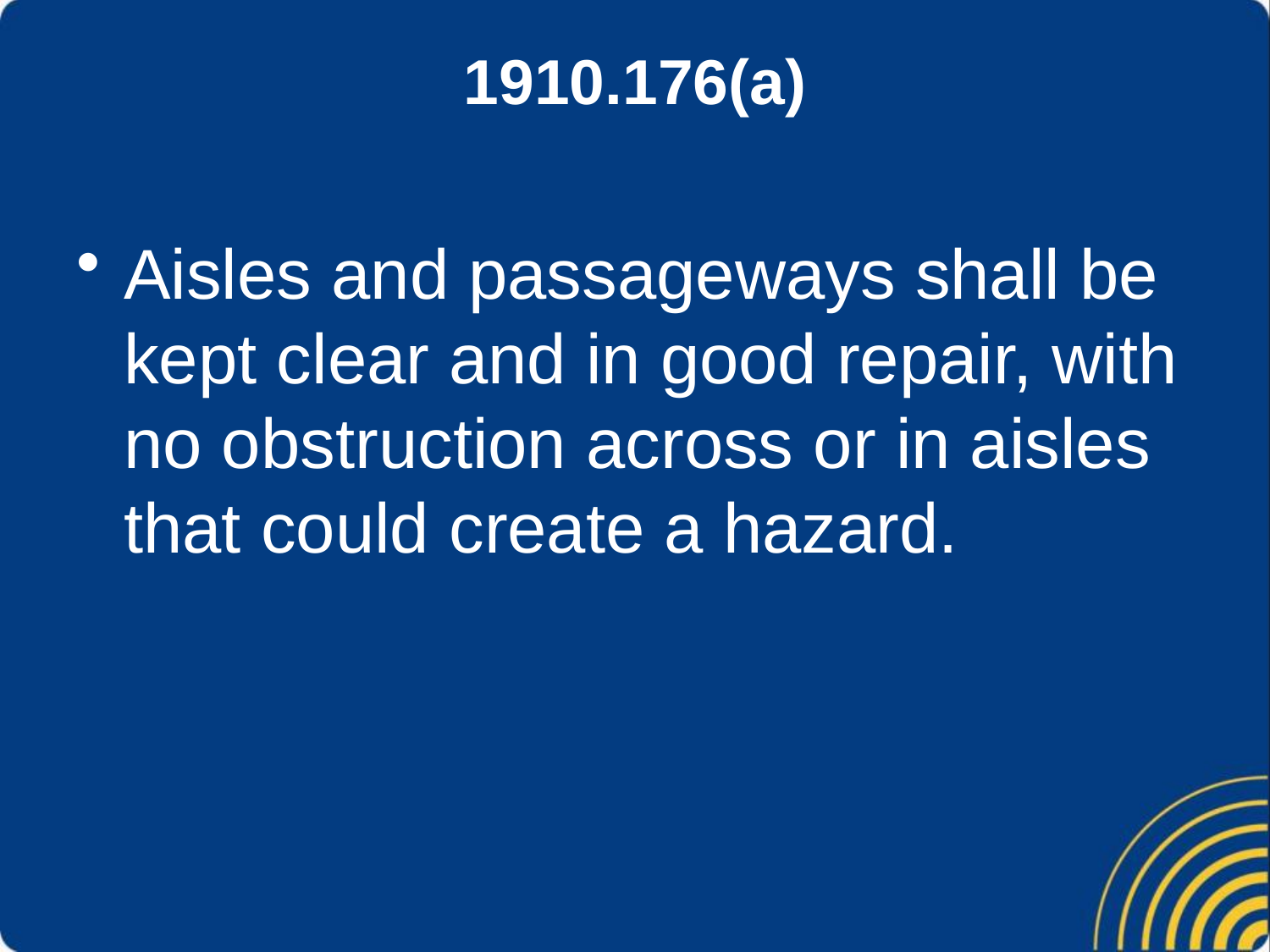

# 1910.176(a)
Aisles and passageways shall be kept clear and in good repair, with no obstruction across or in aisles that could create a hazard.